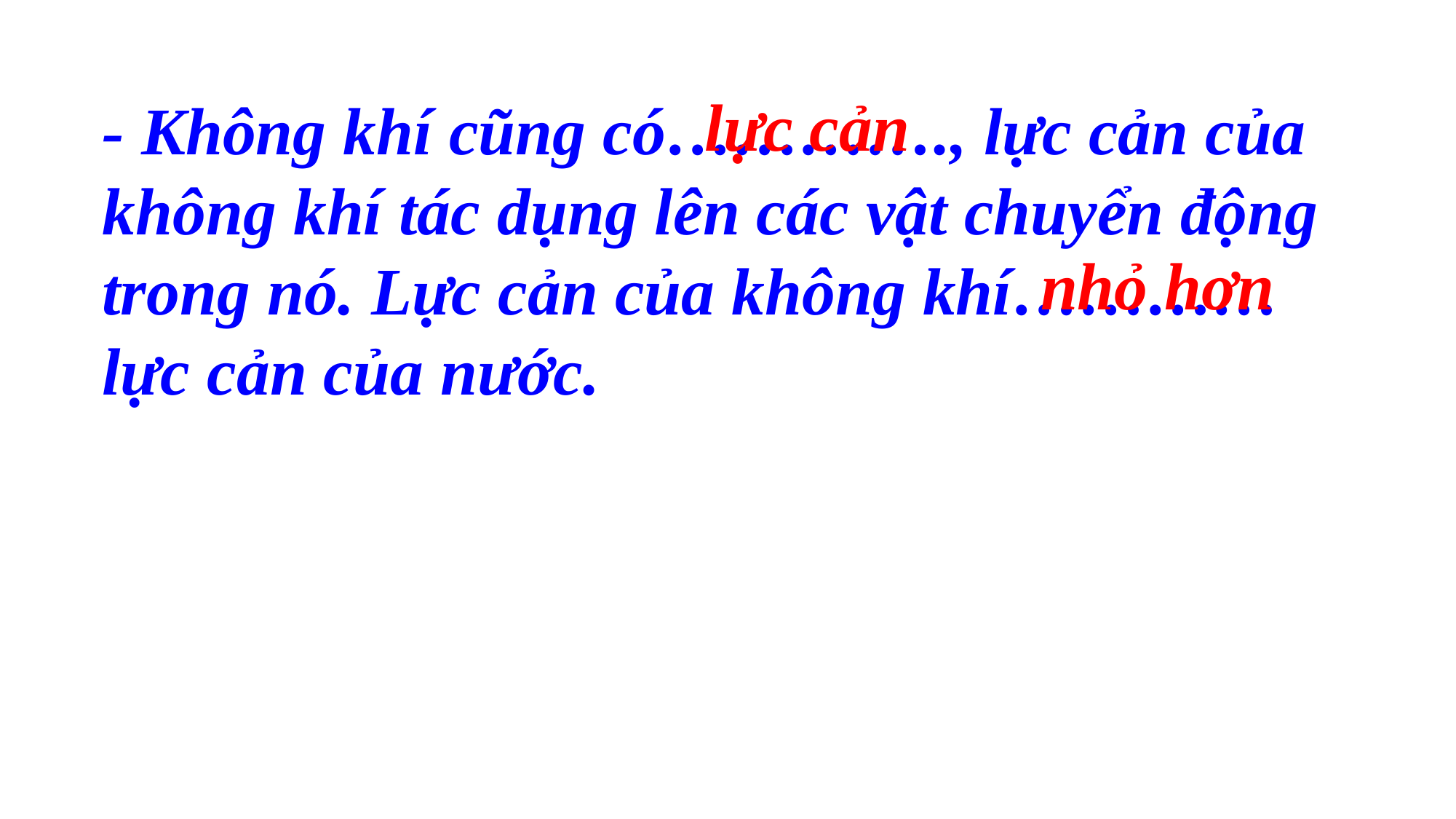

- Không khí cũng có lực cản, lực cản của không khí tác dụng lên các vật chuyển động trong nó. Lực cản của không khí nhỏ hơn lực cản của nước.

lực cản
- Không khí cũng có…………., lực cản của không khí tác dụng lên các vật chuyển động trong nó. Lực cản của không khí………… lực cản của nước.
nhỏ hơn